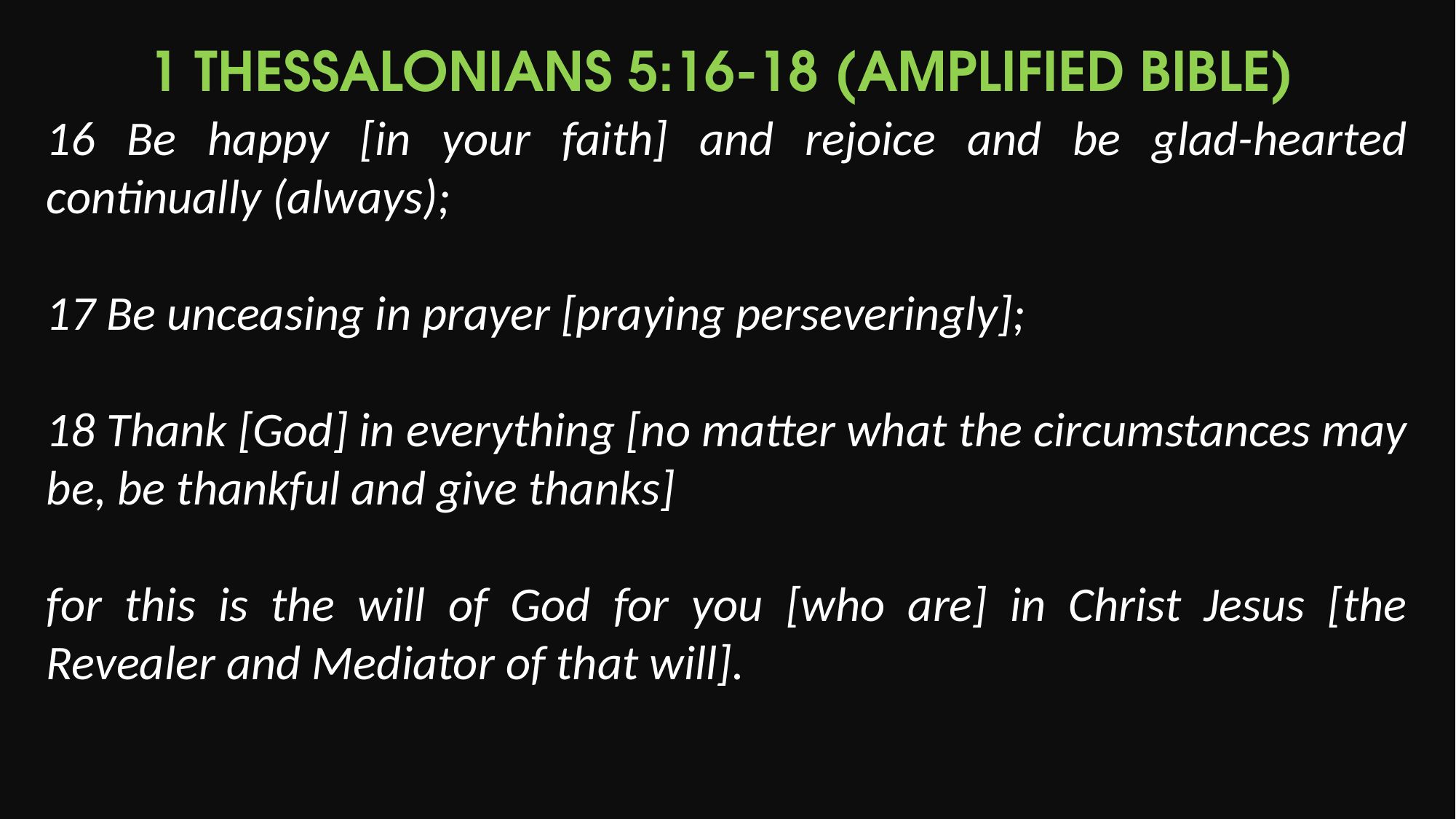

1 Thessalonians 5:16-18 (Amplified bible)
16 Be happy [in your faith] and rejoice and be glad-hearted continually (always);

17 Be unceasing in prayer [praying perseveringly];

18 Thank [God] in everything [no matter what the circumstances may be, be thankful and give thanks]

for this is the will of God for you [who are] in Christ Jesus [the Revealer and Mediator of that will].